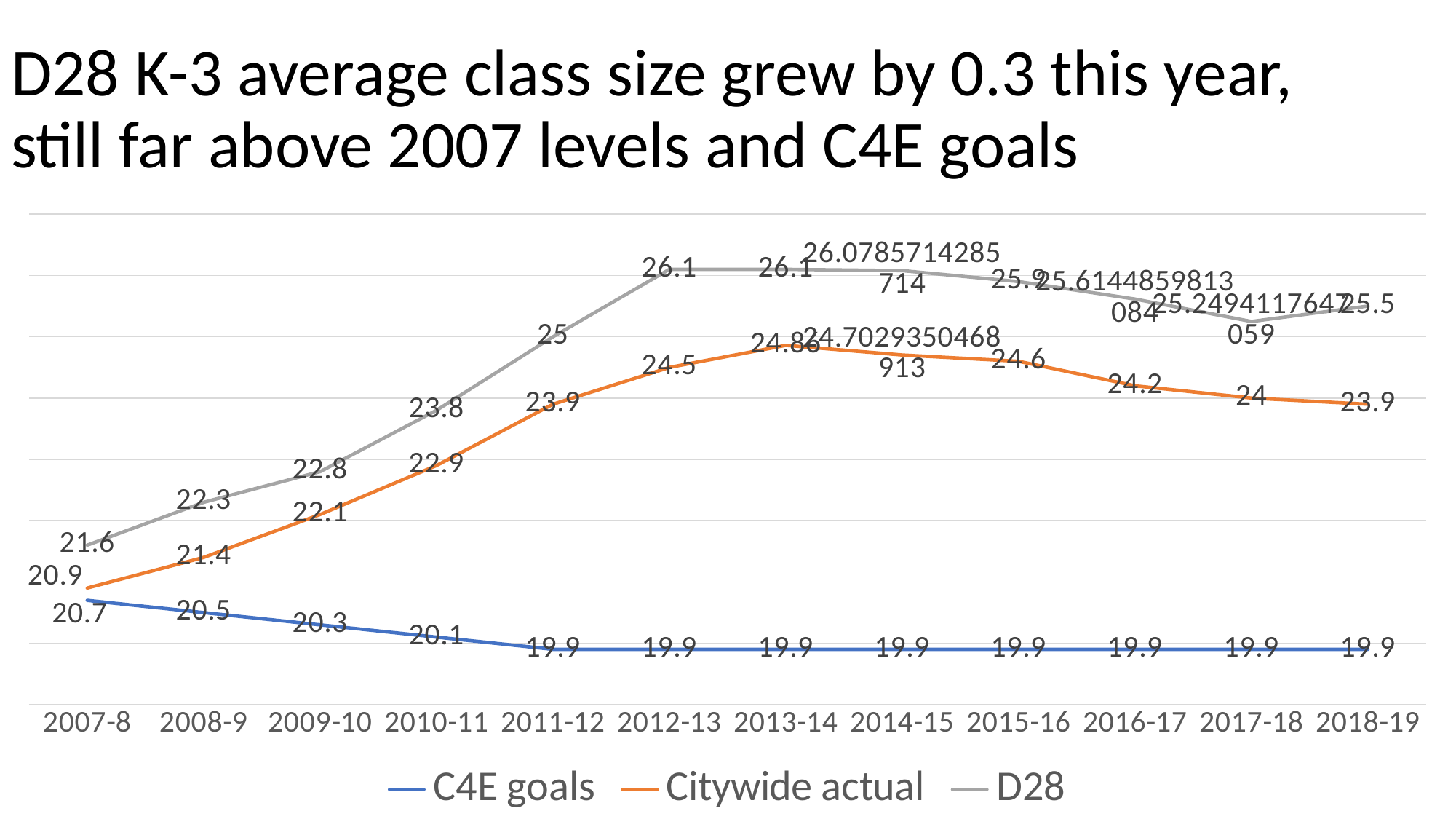

# D28 K-3 average class size grew by 0.3 this year, still far above 2007 levels and C4E goals

### Chart

| Category | C4E goals | Citywide actual | D28 |
|---|---|---|---|
| 2007-8 | 20.7 | 20.9 | 21.6 |
| 2008-9 | 20.5 | 21.4 | 22.3 |
| 2009-10 | 20.3 | 22.1 | 22.8 |
| 2010-11 | 20.1 | 22.9 | 23.8 |
| 2011-12 | 19.9 | 23.9 | 25.0 |
| 2012-13 | 19.9 | 24.5 | 26.1 |
| 2013-14 | 19.9 | 24.86 | 26.1 |
| 2014-15 | 19.9 | 24.70293504689128 | 26.07857142857143 |
| 2015-16 | 19.9 | 24.6 | 25.9 |
| 2016-17 | 19.9 | 24.2 | 25.614485981308412 |
| 2017-18 | 19.9 | 24.0 | 25.249411764705883 |
| 2018-19 | 19.9 | 23.9 | 25.5 |